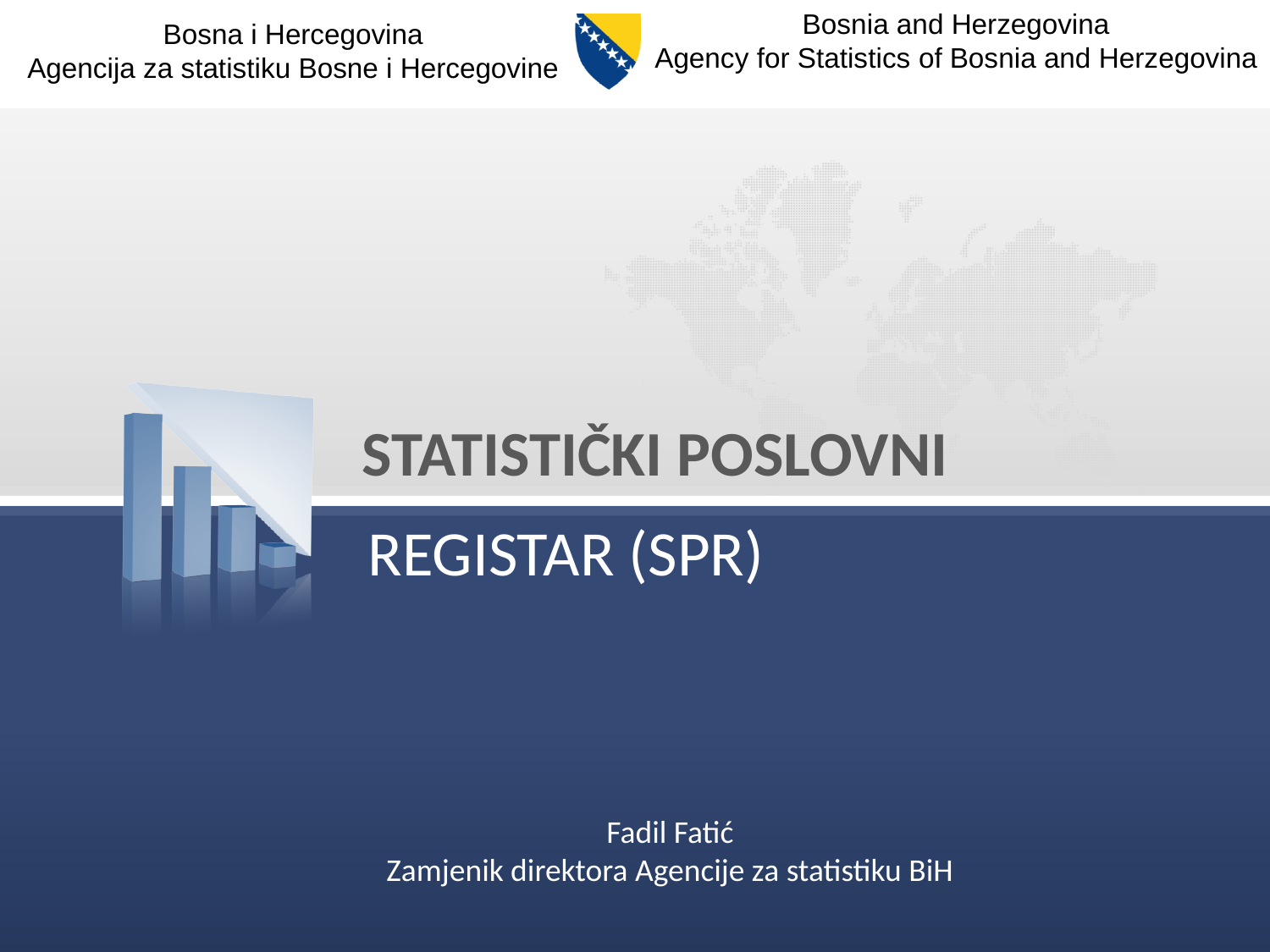

STATISTIČKI POSLOVNI
REGISTAR (SPR)
Fadil Fatić
Zamjenik direktora Agencije za statistiku BiH